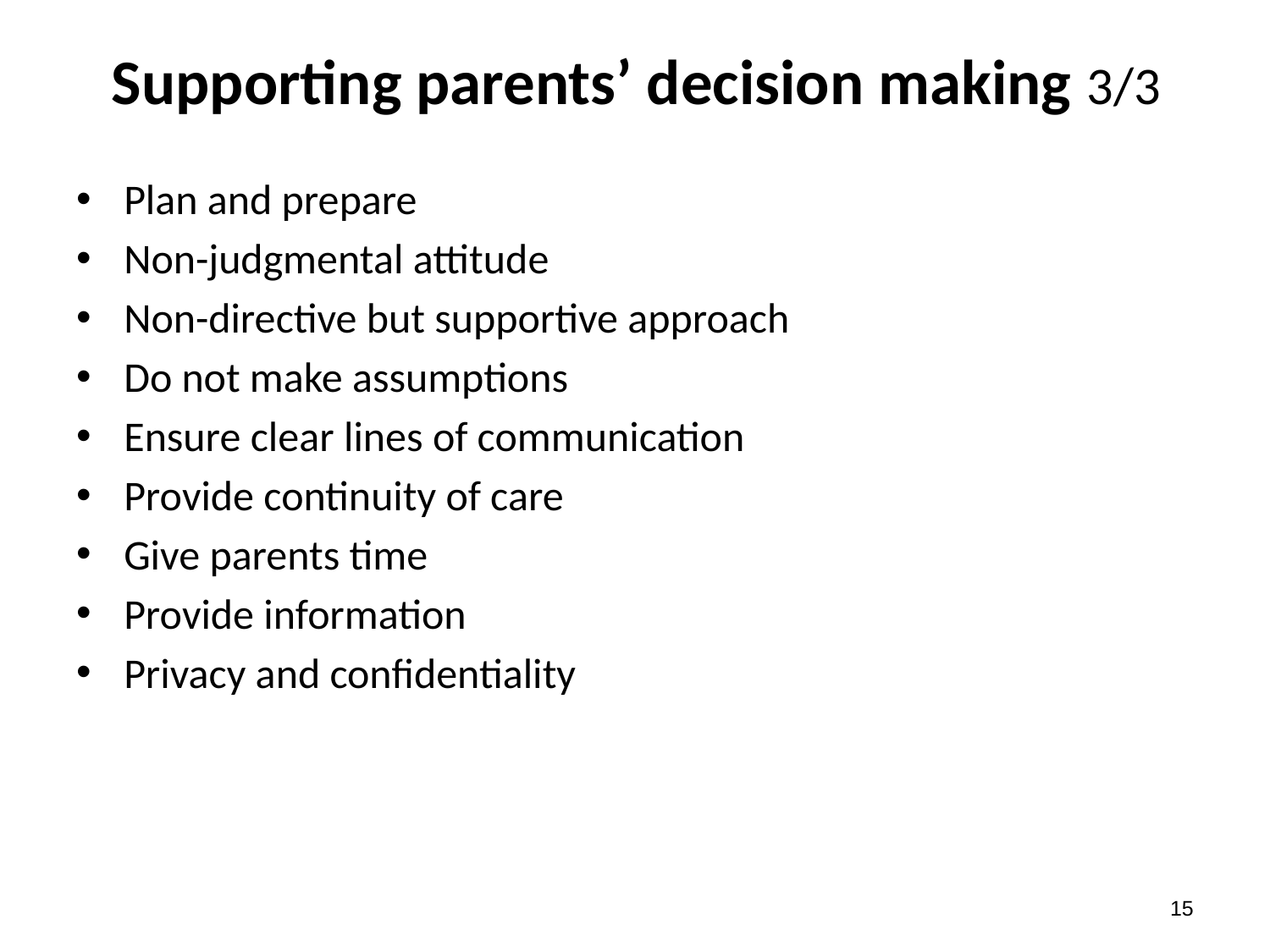

# Supporting parents’ decision making 3/3
Plan and prepare
Non-judgmental attitude
Non-directive but supportive approach
Do not make assumptions
Ensure clear lines of communication
Provide continuity of care
Give parents time
Provide information
Privacy and confidentiality

15